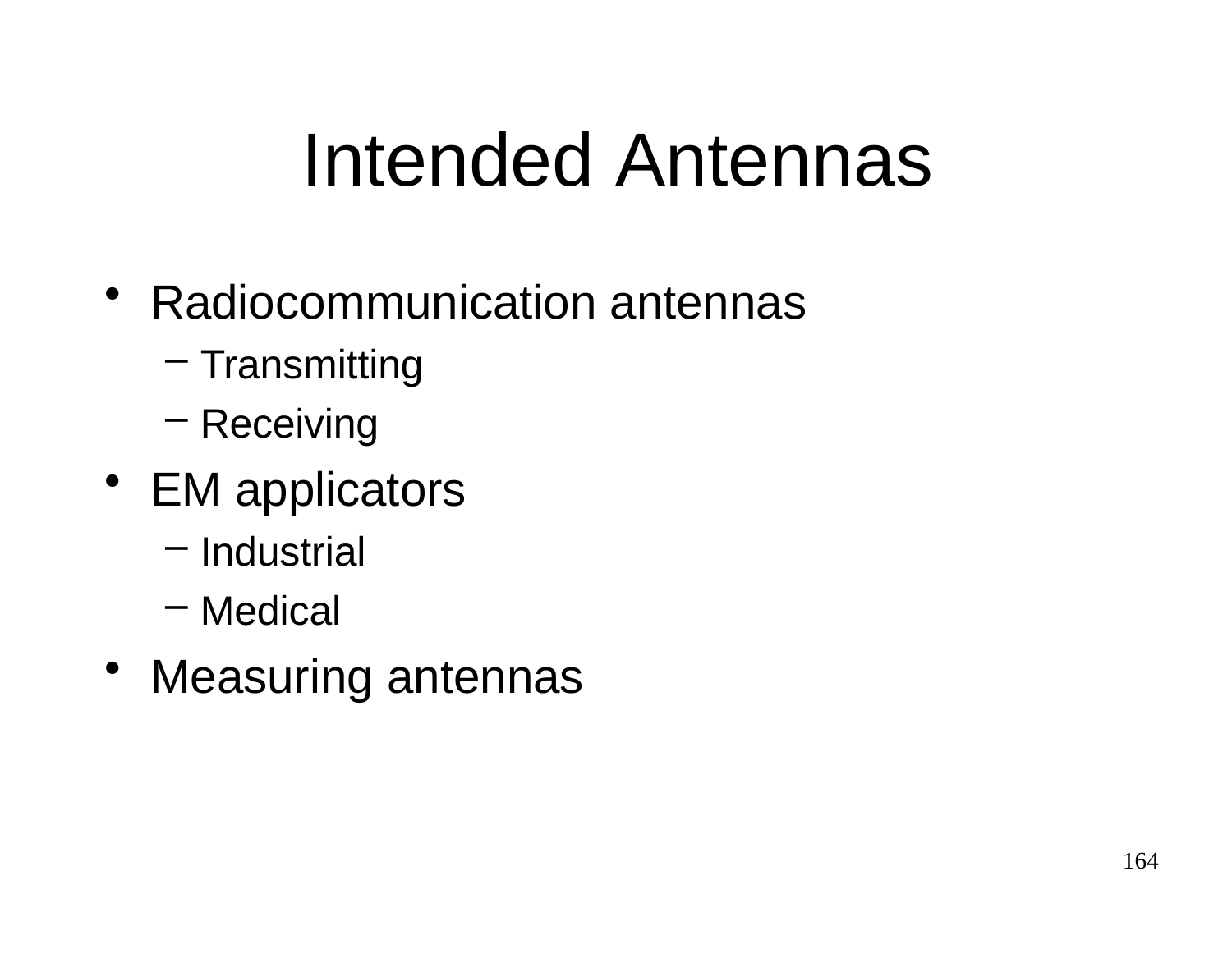

# Intended Antennas
Radiocommunication antennas
Transmitting
Receiving
EM applicators
Industrial
Medical
Measuring antennas
164